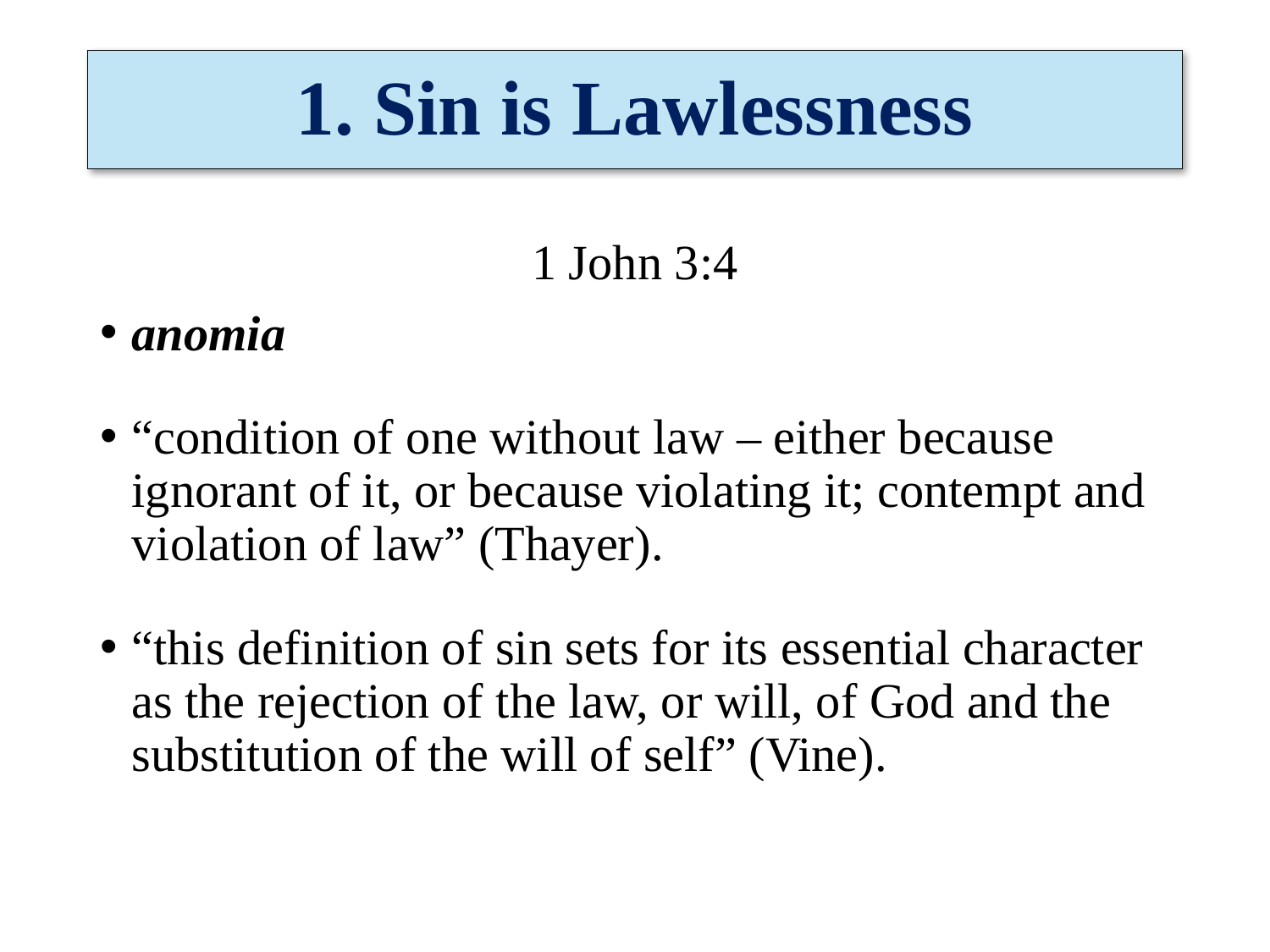

# 1. Sin is Lawlessness
1 John 3:4
anomia

“condition of one without law – either because ignorant of it, or because violating it; contempt and violation of law” (Thayer).

“this definition of sin sets for its essential character as the rejection of the law, or will, of God and the substitution of the will of self” (Vine).